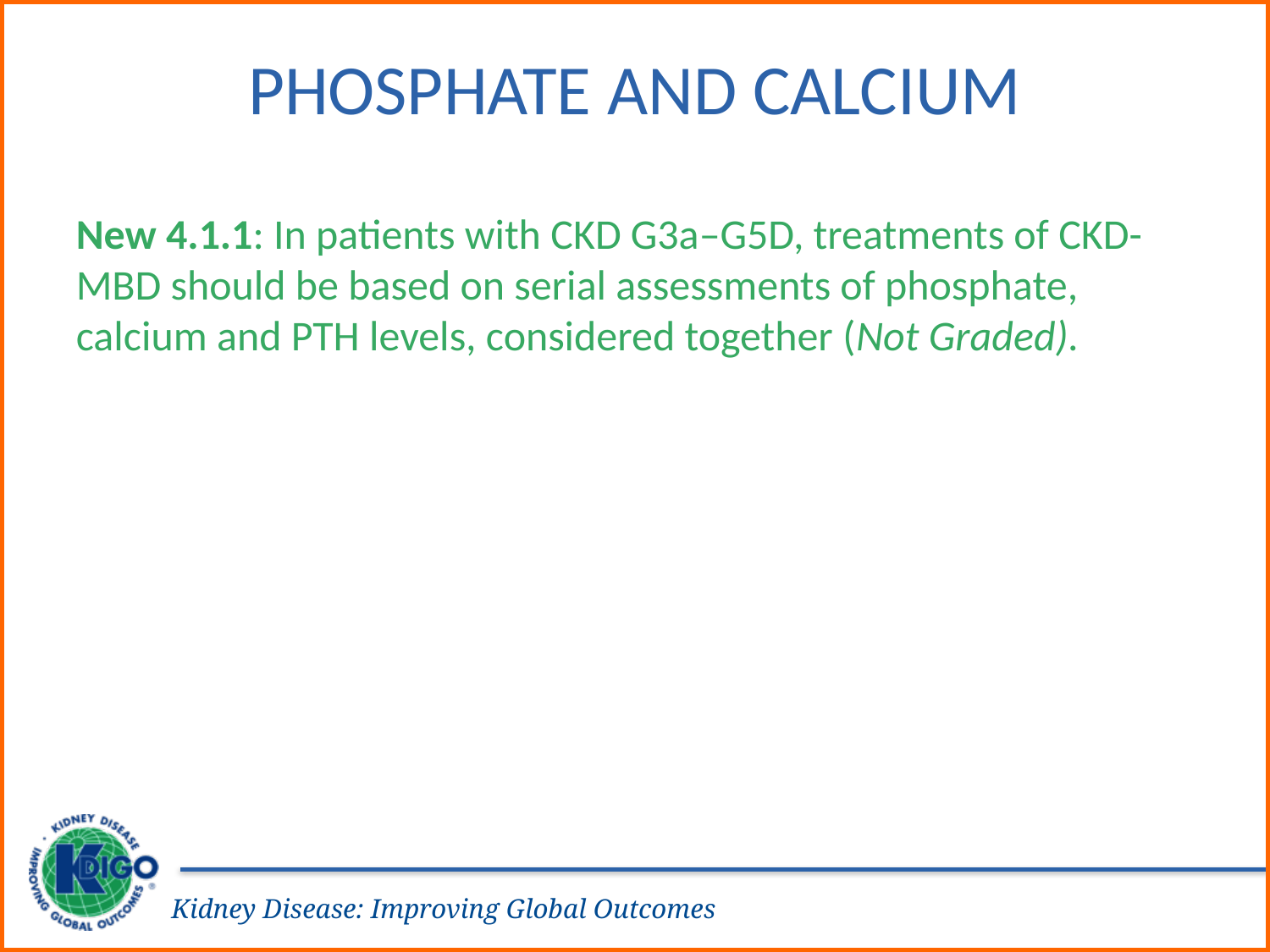

# Phosphate and Calcium
New 4.1.1: In patients with CKD G3a–G5D, treatments of CKD-MBD should be based on serial assessments of phosphate, calcium and PTH levels, considered together (Not Graded).